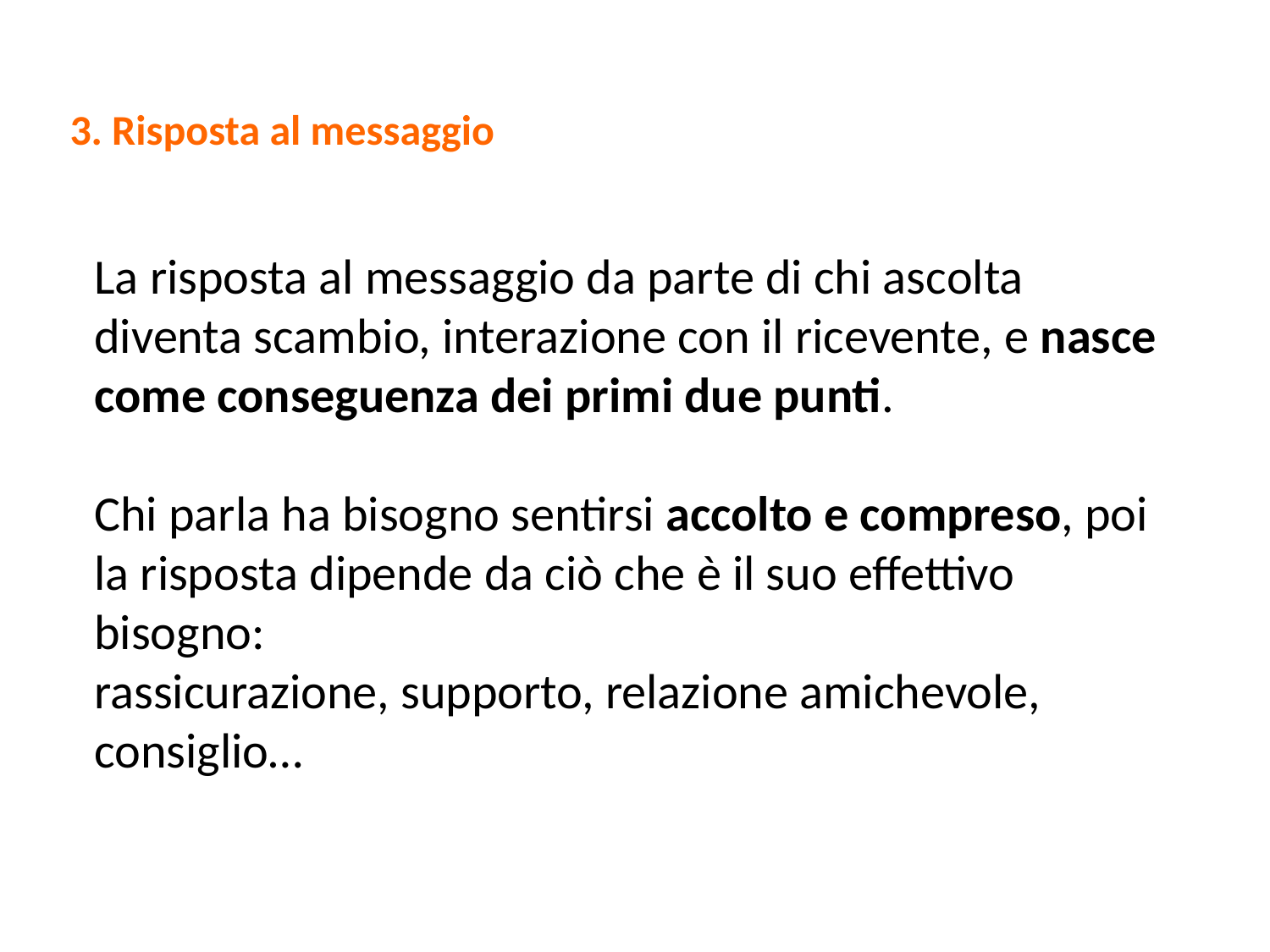

3. Risposta al messaggio
La risposta al messaggio da parte di chi ascolta diventa scambio, interazione con il ricevente, e nasce come conseguenza dei primi due punti.

Chi parla ha bisogno sentirsi accolto e compreso, poi la risposta dipende da ciò che è il suo effettivo bisogno:
rassicurazione, supporto, relazione amichevole, consiglio…